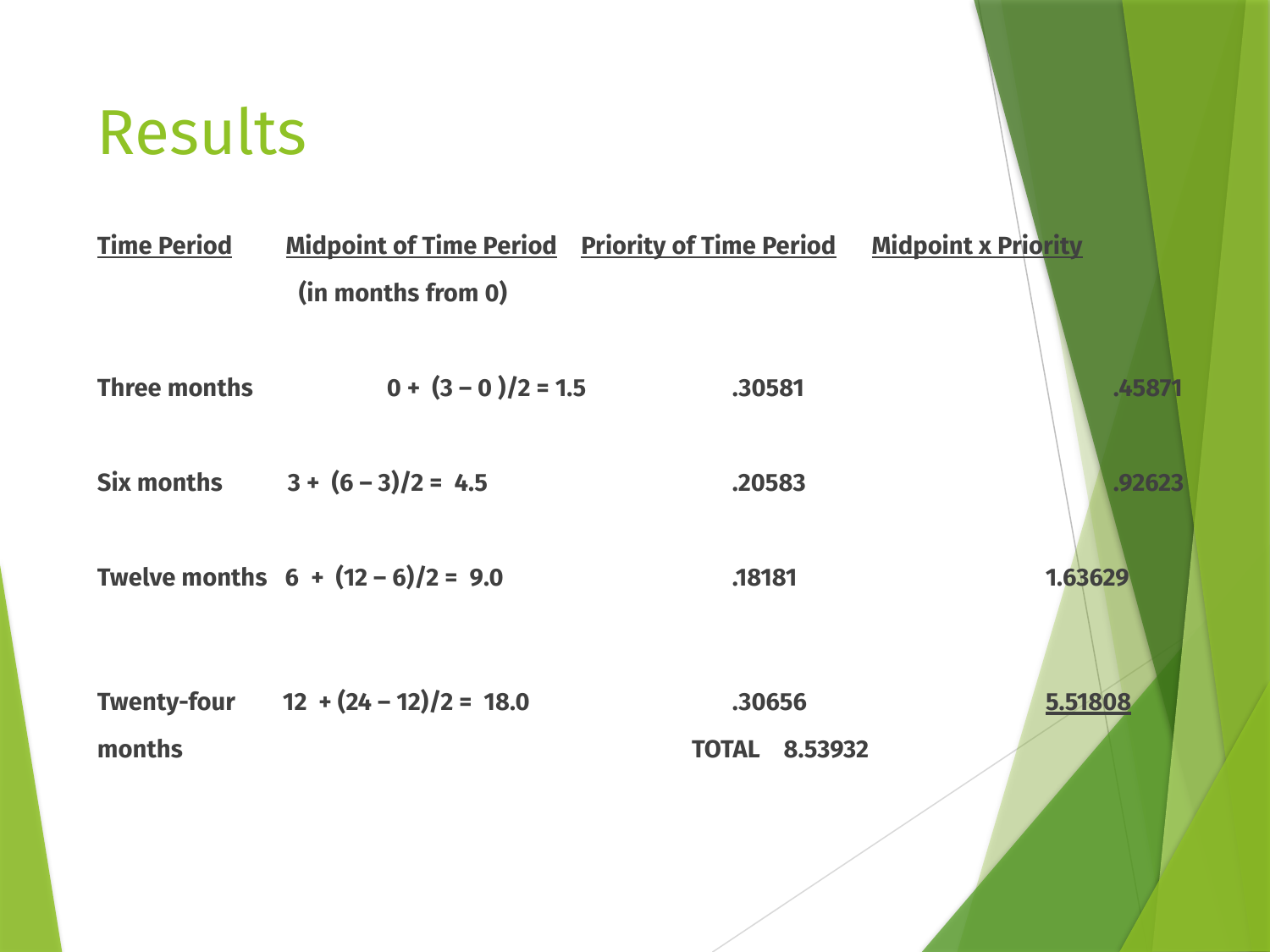

# Results
Time Period         Midpoint of Time Period    Priority of Time Period      Midpoint x Priority
                                  (in months from 0)

Three months	      0 +  (3 – 0 )/2 = 1.5		.30581			.45871

Six months           3 +  (6 – 3)/2 =  4.5		.20583			.92623

Twelve months   6  +  (12 – 6)/2 =  9.0		.18181	        	          1.63629

Twenty-four        12  + (24 – 12)/2 =  18.0		.30656	         	          5.51808
months                                                                                      TOTAL    8.53932